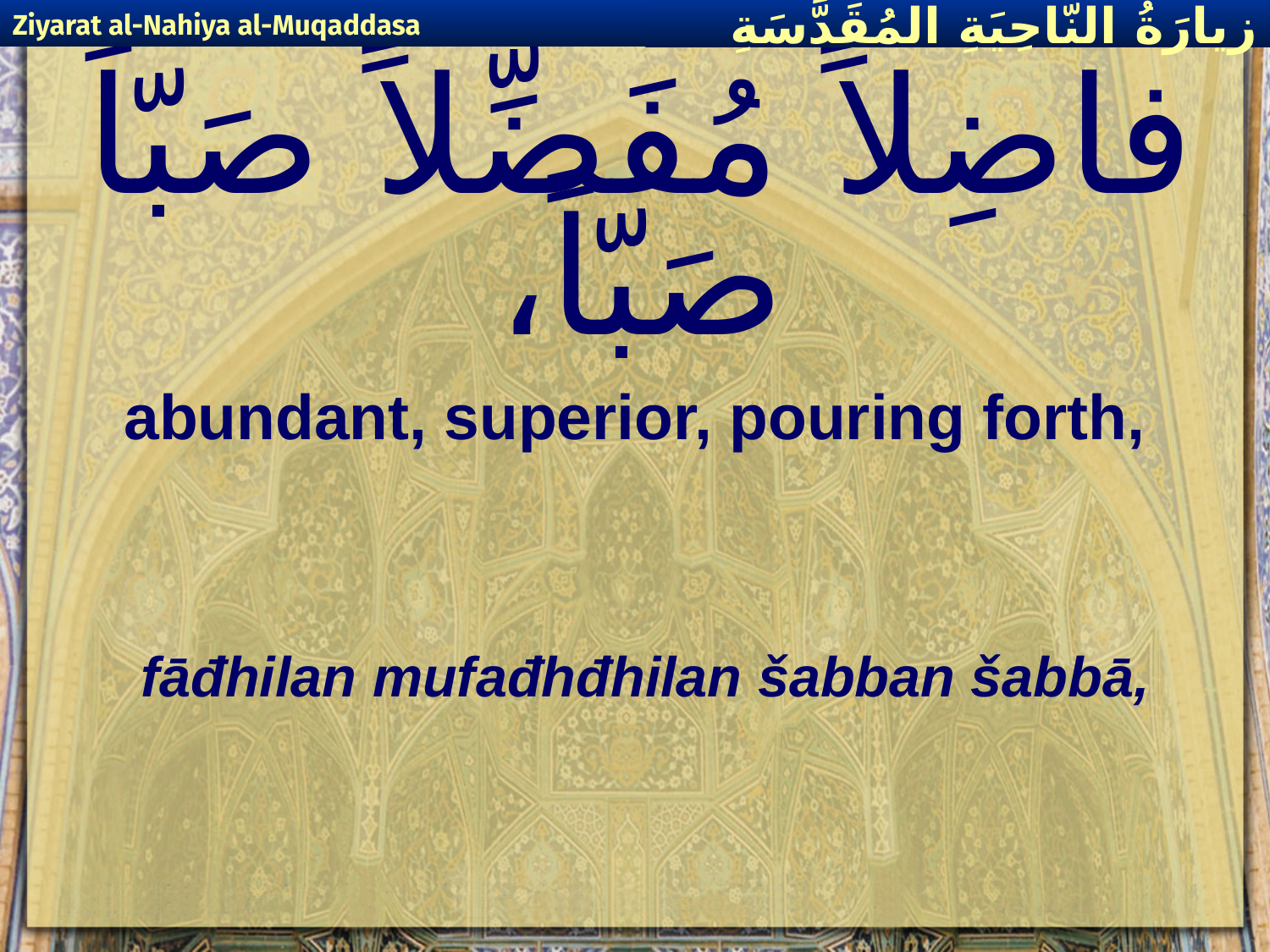

Ziyarat al-Nahiya al-Muqaddasa
زيارَةُ النّاحِيَةِ ال‍مُقَدَّسَةِ
# فاضِلاً مُفَضِّلاً صَبّاً صَبّاً،
abundant, superior, pouring forth,
fāđhilan mufađhđhilan šabban šabbā,